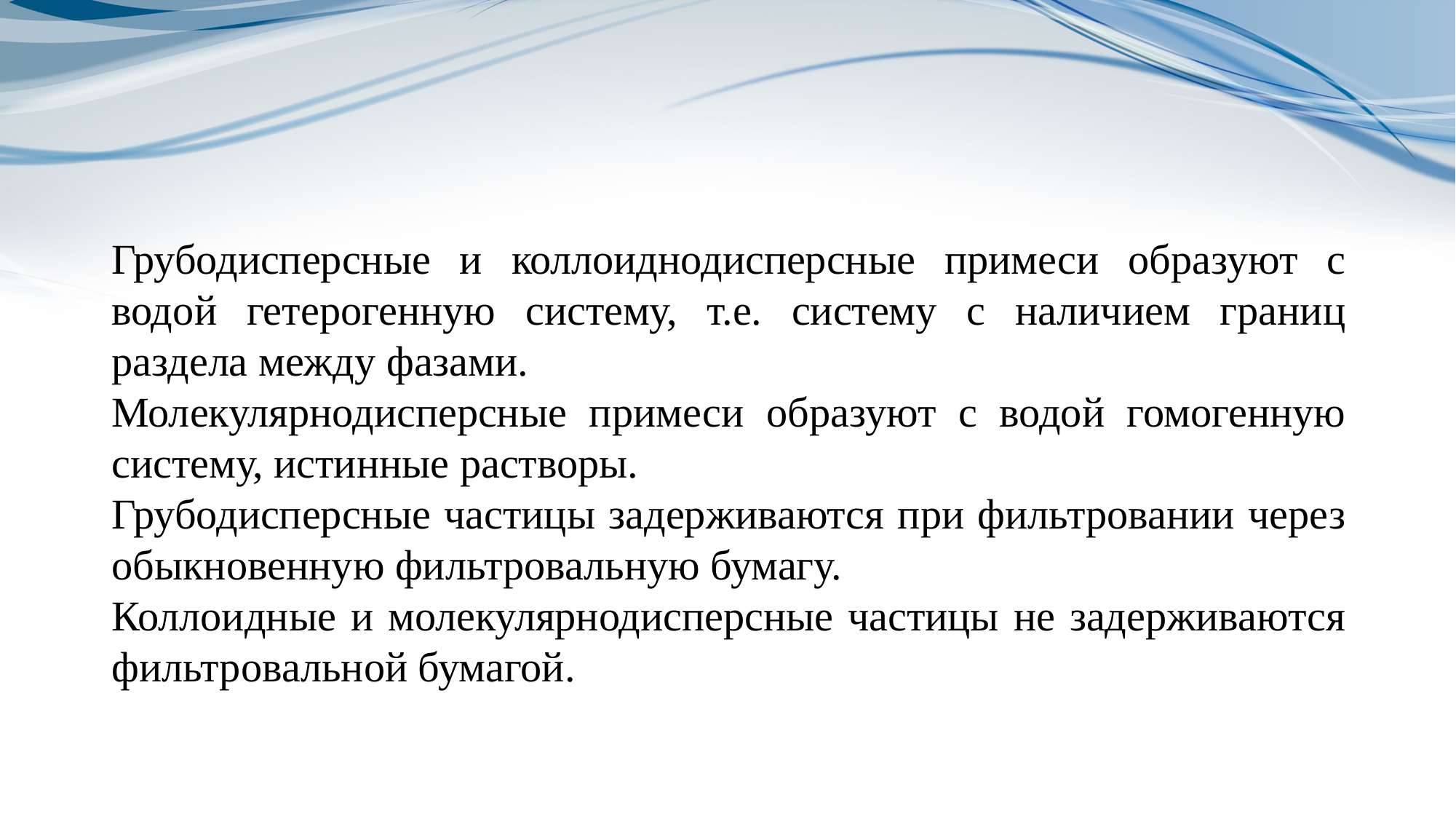

Грубодисперсные и коллоиднодисперсные примеси образуют с водой гетерогенную систему, т.е. систему с наличием границ раздела между фазами.
Молекулярнодисперсные примеси образуют с водой гомогенную систему, истинные растворы.
Грубодисперсные частицы задерживаются при фильтровании через обыкновенную фильтровальную бумагу.
Коллоидные и молекулярнодисперсные частицы не задерживаются фильтровальной бумагой.